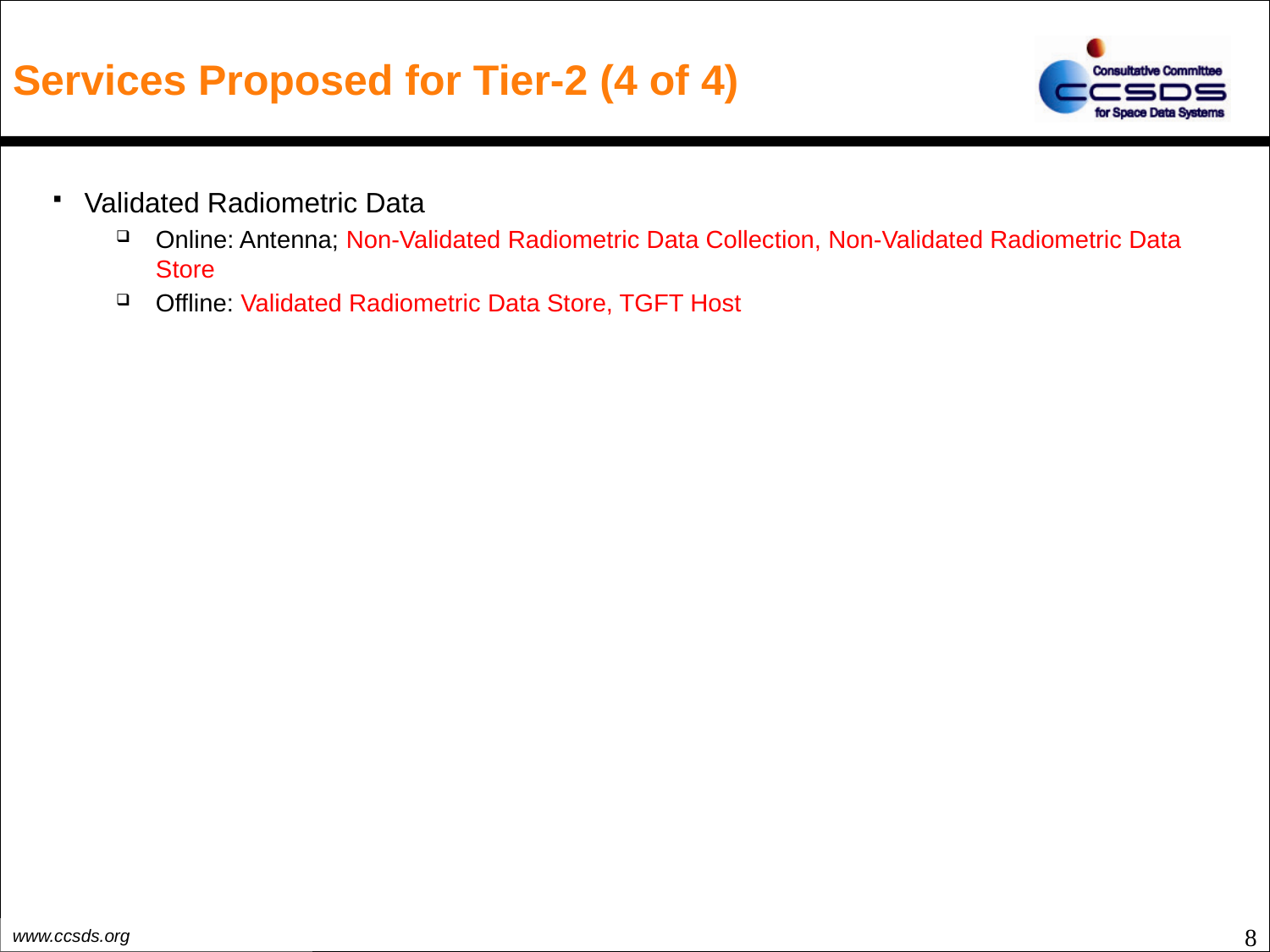

# Services Proposed for Tier-2 (4 of 4)
Validated Radiometric Data
Online: Antenna; Non-Validated Radiometric Data Collection, Non-Validated Radiometric Data Store
Offline: Validated Radiometric Data Store, TGFT Host
8